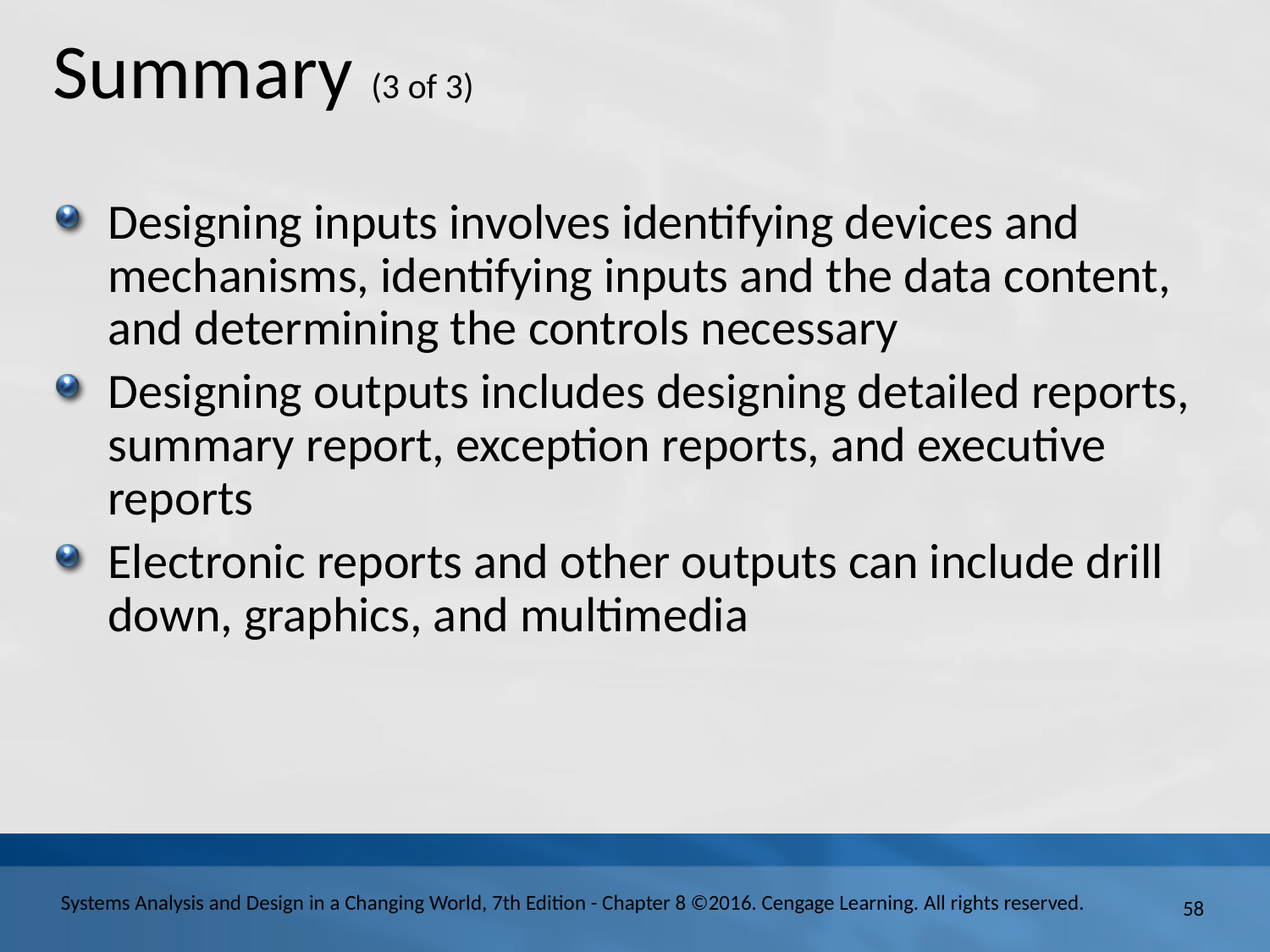

# Summary (3 of 3)
Designing inputs involves identifying devices and mechanisms, identifying inputs and the data content, and determining the controls necessary
Designing outputs includes designing detailed reports, summary report, exception reports, and executive reports
Electronic reports and other outputs can include drill down, graphics, and multimedia
58